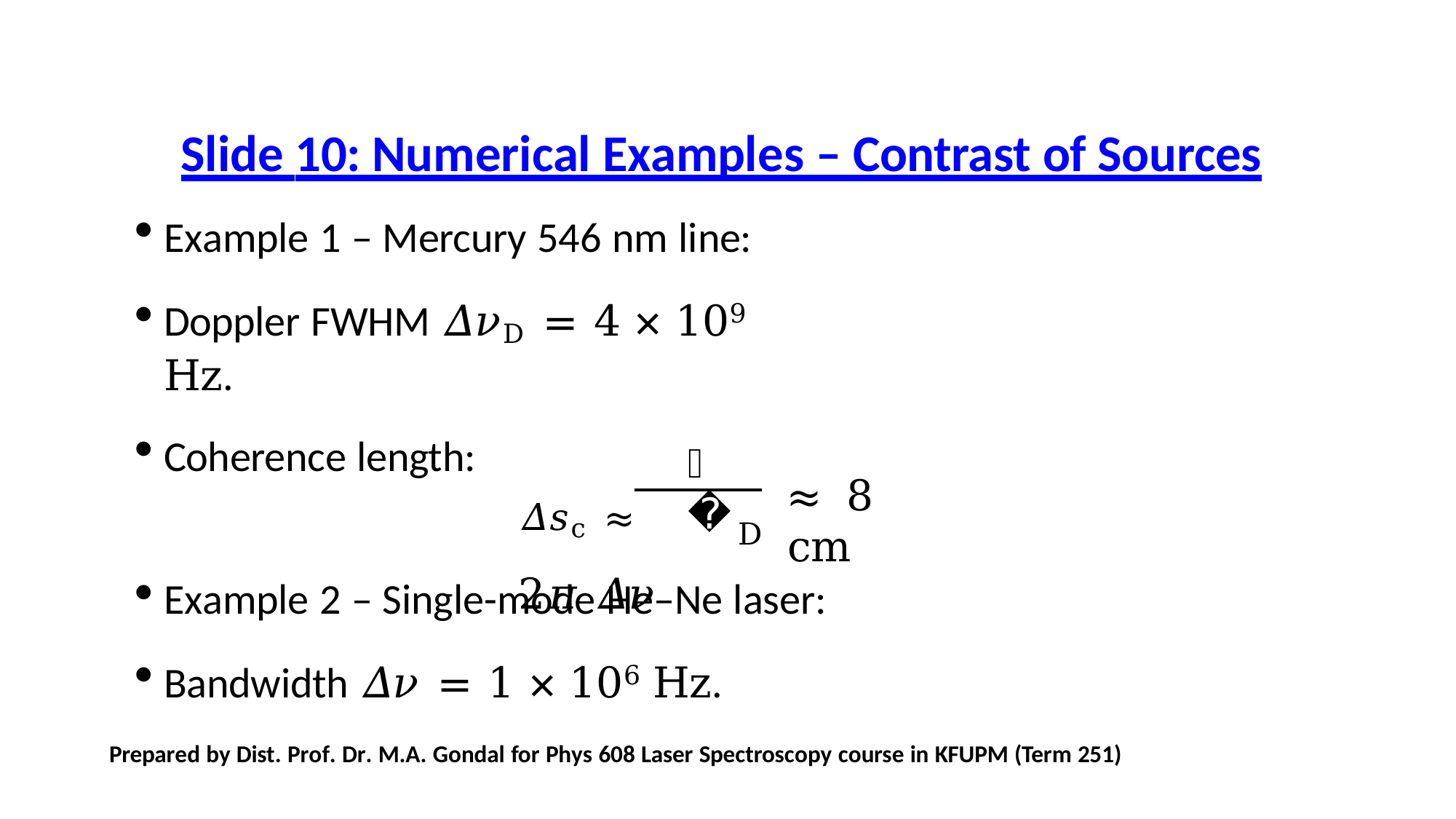

# Slide 10: Numerical Examples – Contrast of Sources
Example 1 – Mercury 546 nm line:
Doppler FWHM 𝛥𝜈D  = 4 × 109 Hz.
Coherence length:
𝑐
≈	8  cm
𝛥𝑠c  ≈ 2𝜋 𝛥𝜈

D
Example 2 – Single-mode He–Ne laser:
Bandwidth 𝛥𝜈 = 1 × 106 Hz.
Prepared by Dist. Prof. Dr. M.A. Gondal for Phys 608 Laser Spectroscopy course in KFUPM (Term 251)